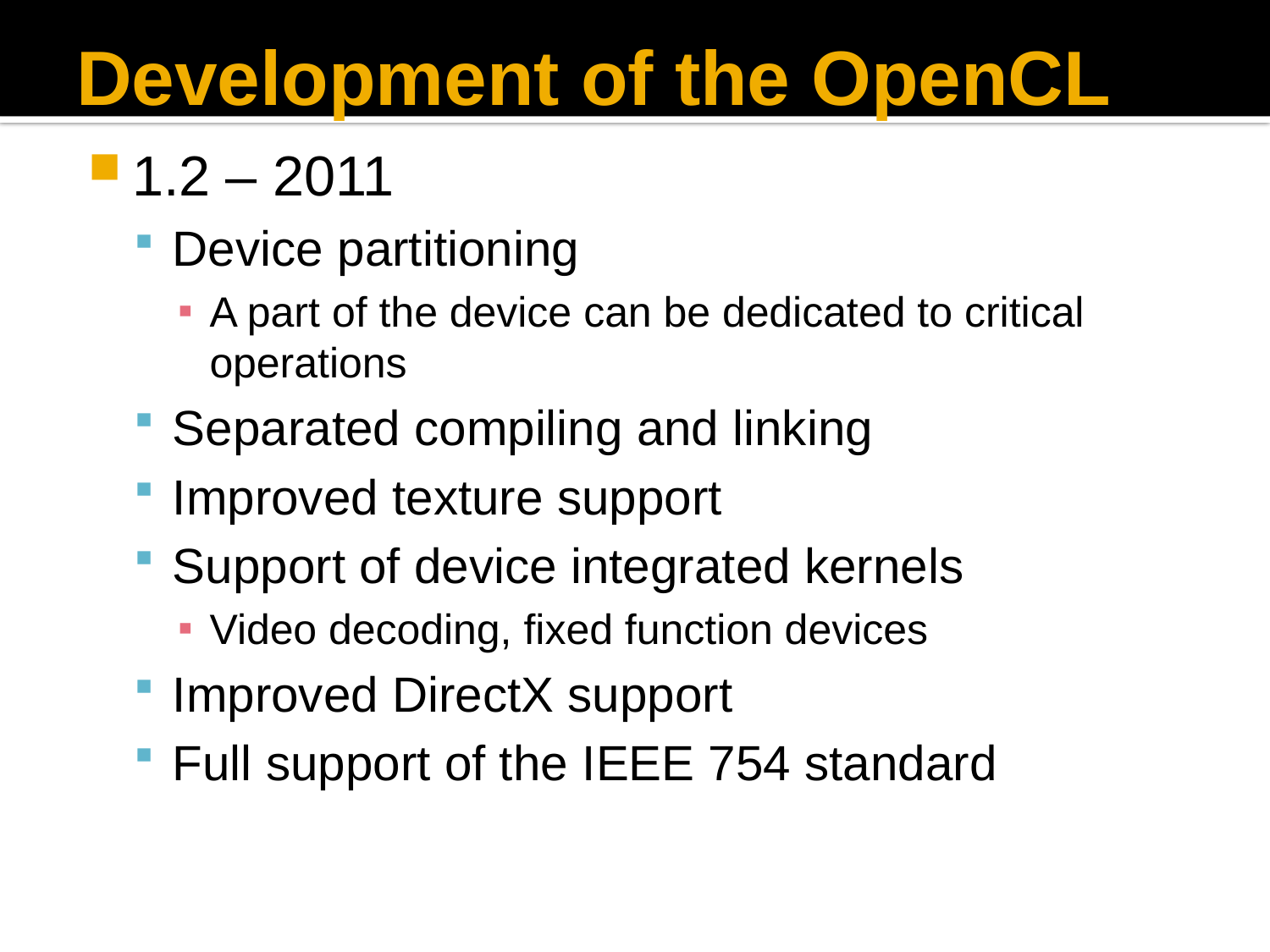

# Development of the OpenCL
1.2 – 2011
Device partitioning
A part of the device can be dedicated to critical operations
Separated compiling and linking
Improved texture support
Support of device integrated kernels
Video decoding, fixed function devices
Improved DirectX support
Full support of the IEEE 754 standard